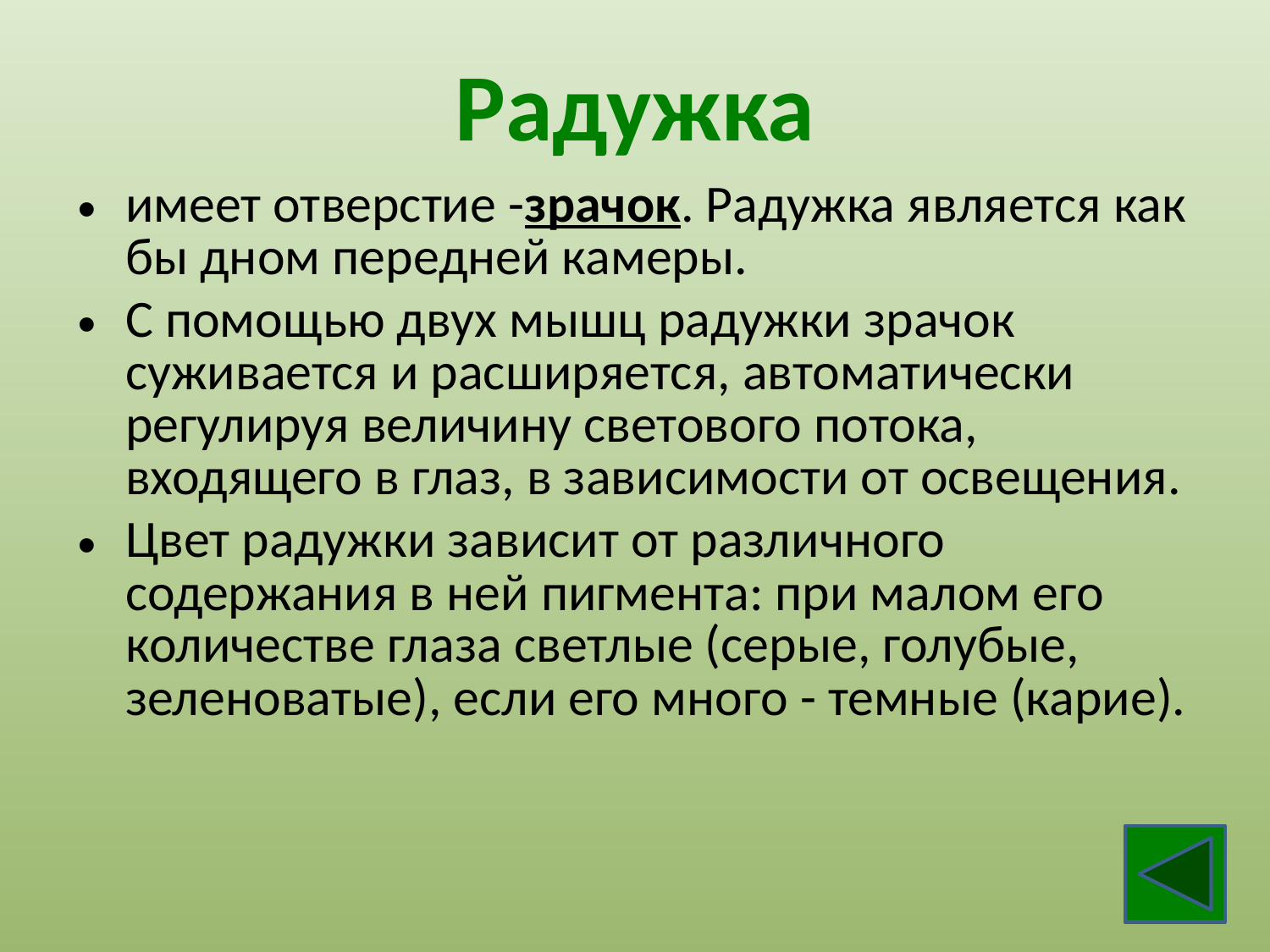

# Радужка
имеет отверстие -зрачок. Радужка является как бы дном передней камеры.
С помощью двух мышц радужки зрачок суживается и расширяется, автоматически регулируя величину светового потока, входящего в глаз, в зависимости от освещения.
Цвет радужки зависит от различного содержания в ней пигмента: при малом его количестве глаза светлые (серые, голубые, зеленоватые), если его много - темные (карие).